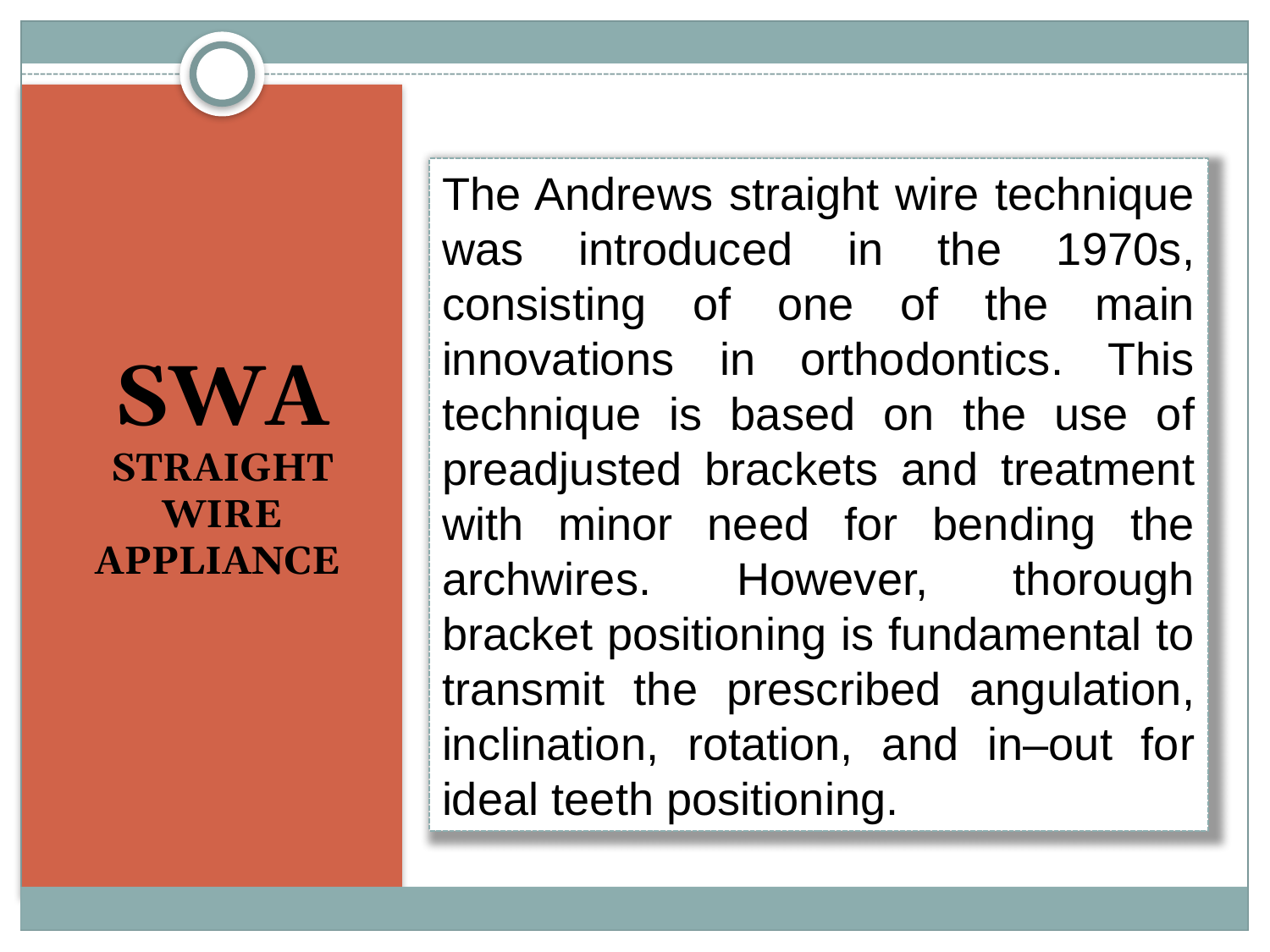

The Andrews straight wire technique was introduced in the 1970s, consisting of one of the main innovations in orthodontics. This technique is based on the use of preadjusted brackets and treatment with minor need for bending the archwires. However, thorough bracket positioning is fundamental to transmit the prescribed angulation, inclination, rotation, and in–out for ideal teeth positioning.
# SWA STRAIGHT WIRE APPLIANCE